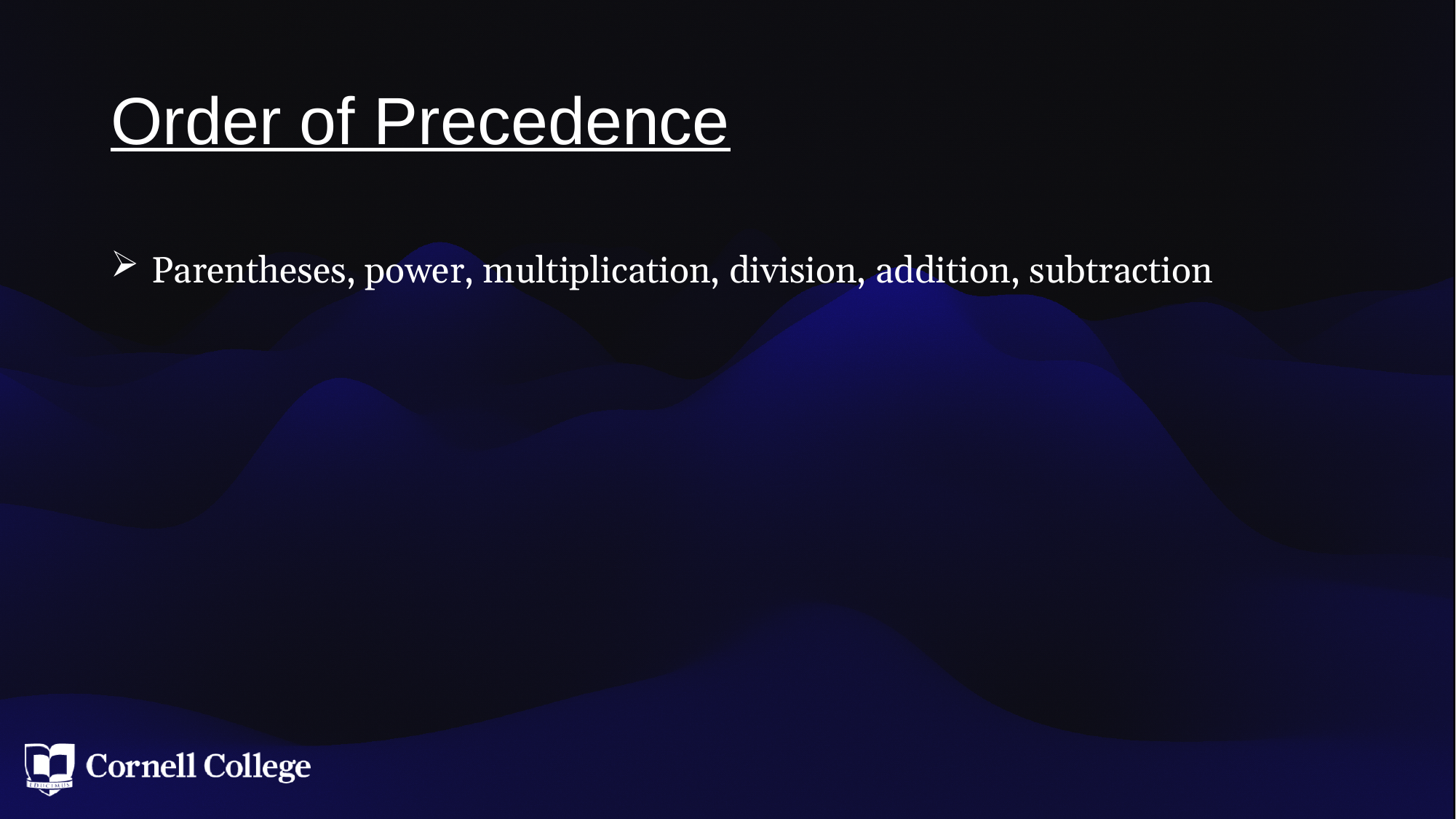

# Order of Precedence
Parentheses, power, multiplication, division, addition, subtraction